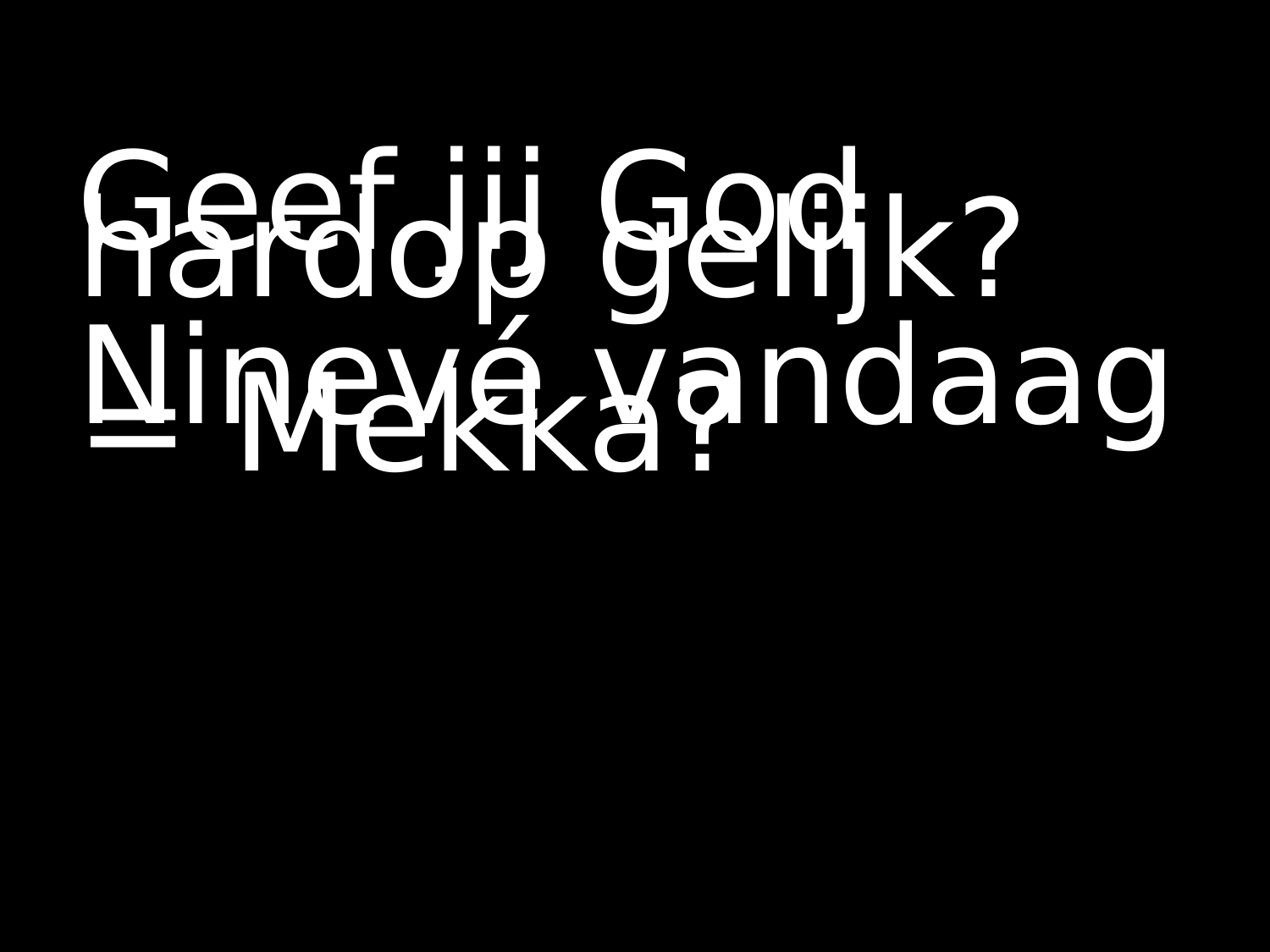

#
Geef jij God hardop gelijk?

Ninevé vandaag = Mekka?